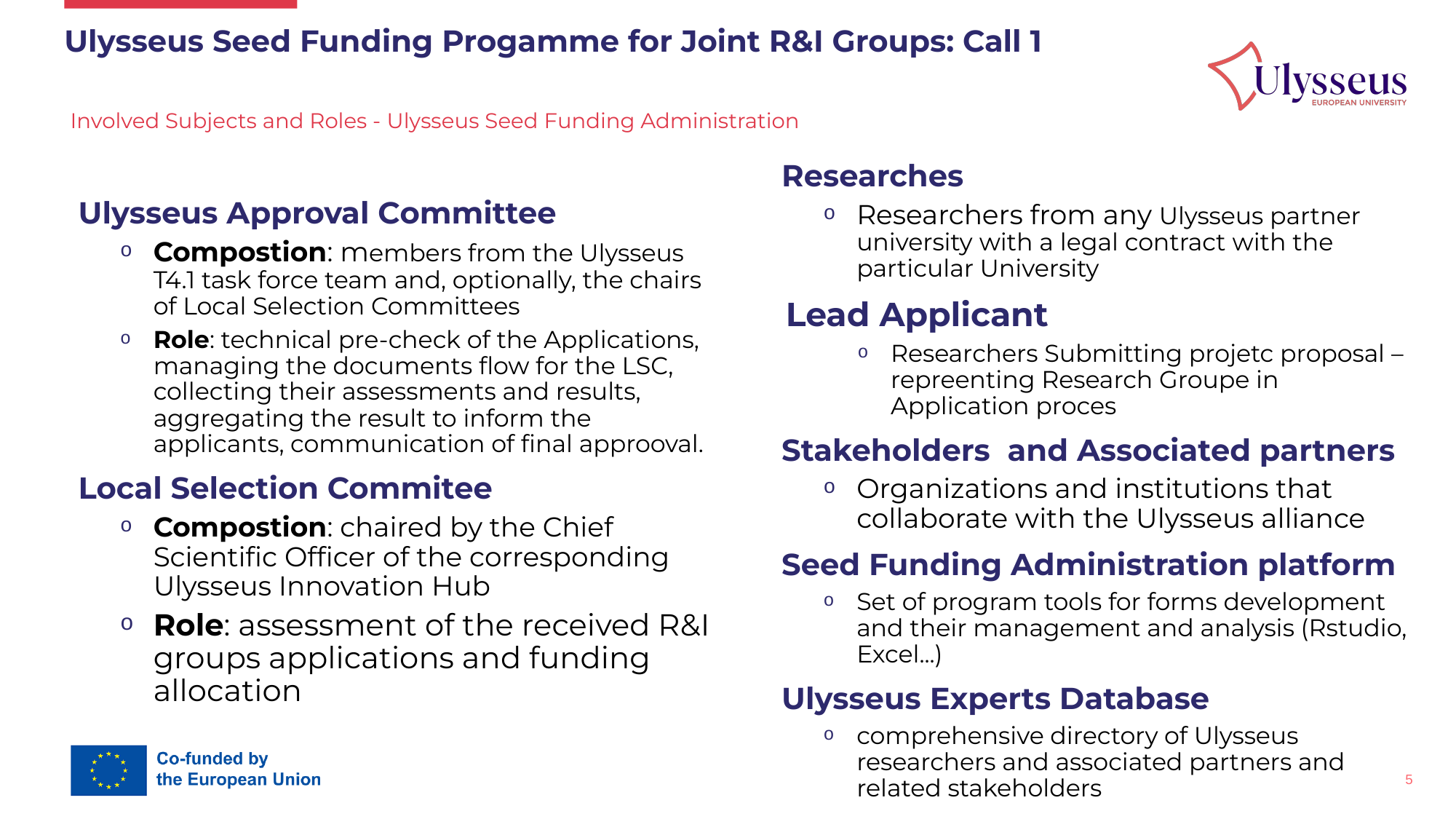

# Ulysseus Seed Funding Progamme for Joint R&I Groups: Call 1
Involved Subjects and Roles - Ulysseus Seed Funding Administration

Researches
Researchers from any Ulysseus partner university with a legal contract with the particular University
Lead Applicant
Researchers Submitting projetc proposal – repreenting Research Groupe in Application proces
Stakeholders  and Associated partners
Organizations and institutions that collaborate with the Ulysseus alliance
Seed Funding Administration platform
Set of program tools for forms development and their management and analysis (Rstudio, Excel...)
Ulysseus Experts Database
comprehensive directory of Ulysseus researchers and associated partners and related stakeholders

Ulysseus Approval Committee
Compostion: members from the Ulysseus T4.1 task force team and, optionally, the chairs of Local Selection Committees
Role: technical pre-check of the Applications, managing the documents flow for the LSC, collecting their assessments and results, aggregating the result to inform the applicants, communication of final approoval.
Local Selection Commitee
Compostion: chaired by the Chief Scientific Officer of the corresponding Ulysseus Innovation Hub
Role: assessment of the received R&I groups applications and funding allocation